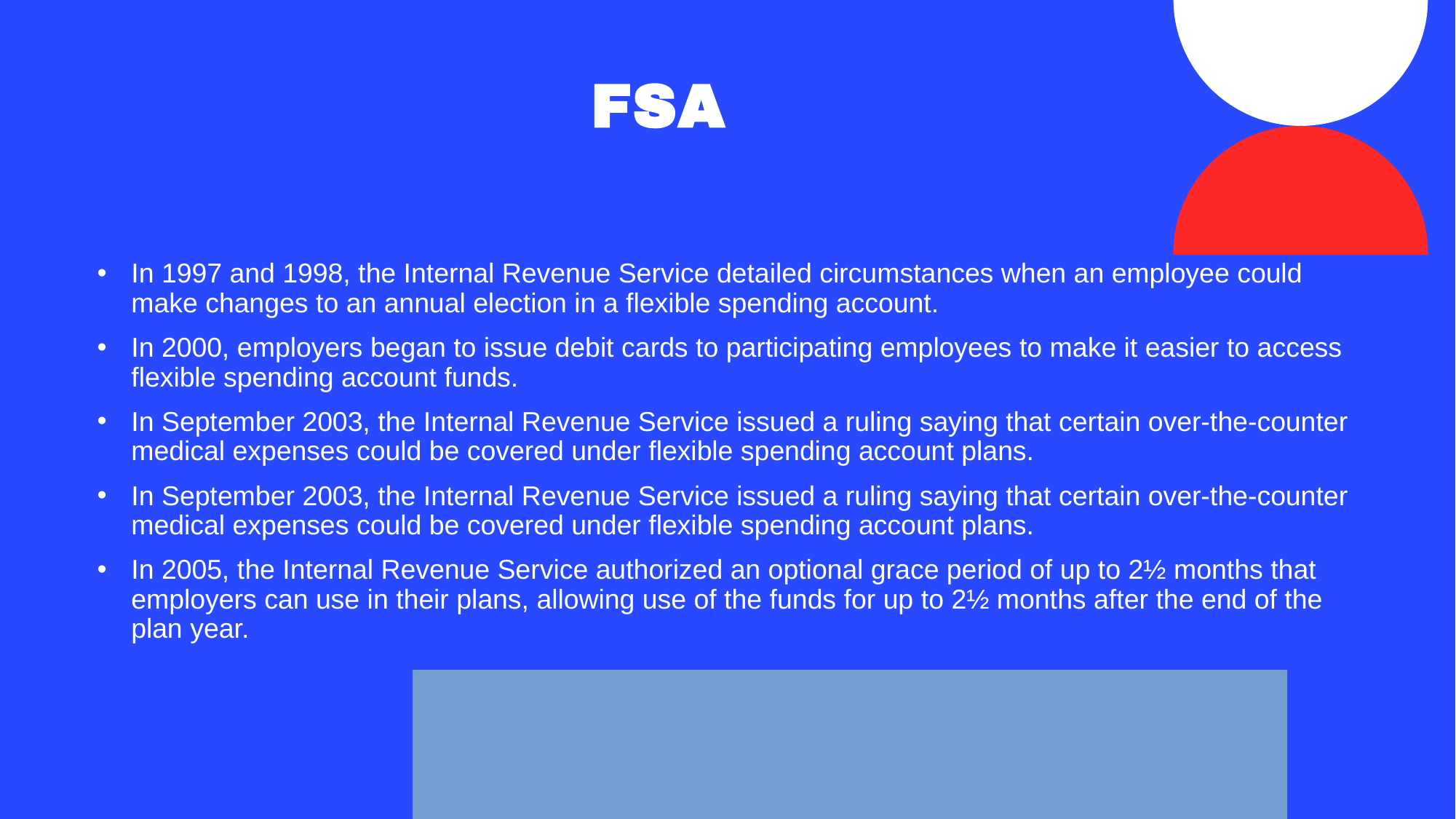

# FSA
In 1997 and 1998, the Internal Revenue Service detailed circumstances when an employee could make changes to an annual election in a flexible spending account.
In 2000, employers began to issue debit cards to participating employees to make it easier to access flexible spending account funds.
In September 2003, the Internal Revenue Service issued a ruling saying that certain over-the-counter medical expenses could be covered under flexible spending account plans.
In September 2003, the Internal Revenue Service issued a ruling saying that certain over-the-counter medical expenses could be covered under flexible spending account plans.
In 2005, the Internal Revenue Service authorized an optional grace period of up to 2½ months that employers can use in their plans, allowing use of the funds for up to 2½ months after the end of the plan year.